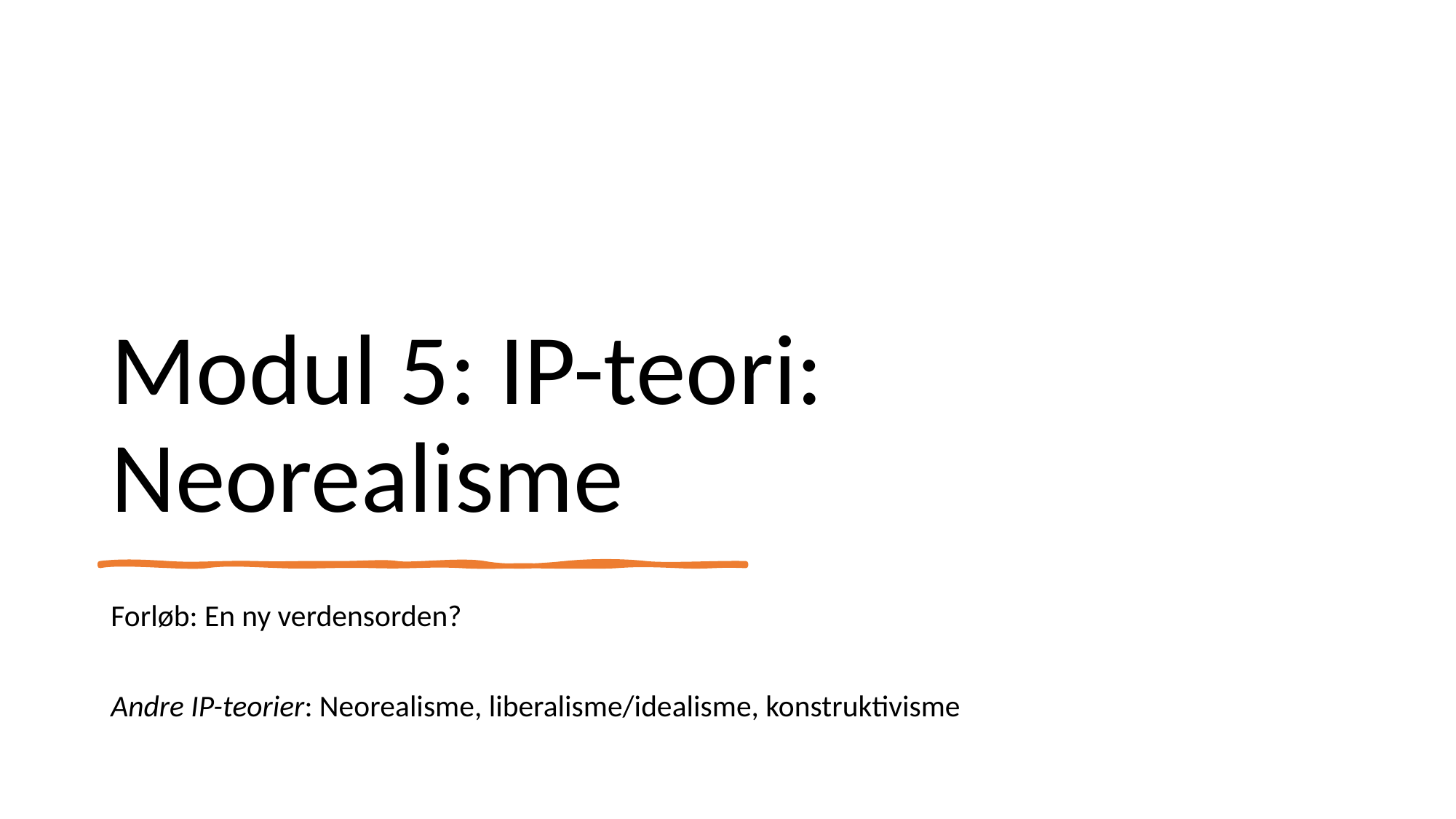

# Modul 5: IP-teori: Neorealisme

Forløb: En ny verdensorden?

Andre IP-teorier: Neorealisme, liberalisme/idealisme, konstruktivisme